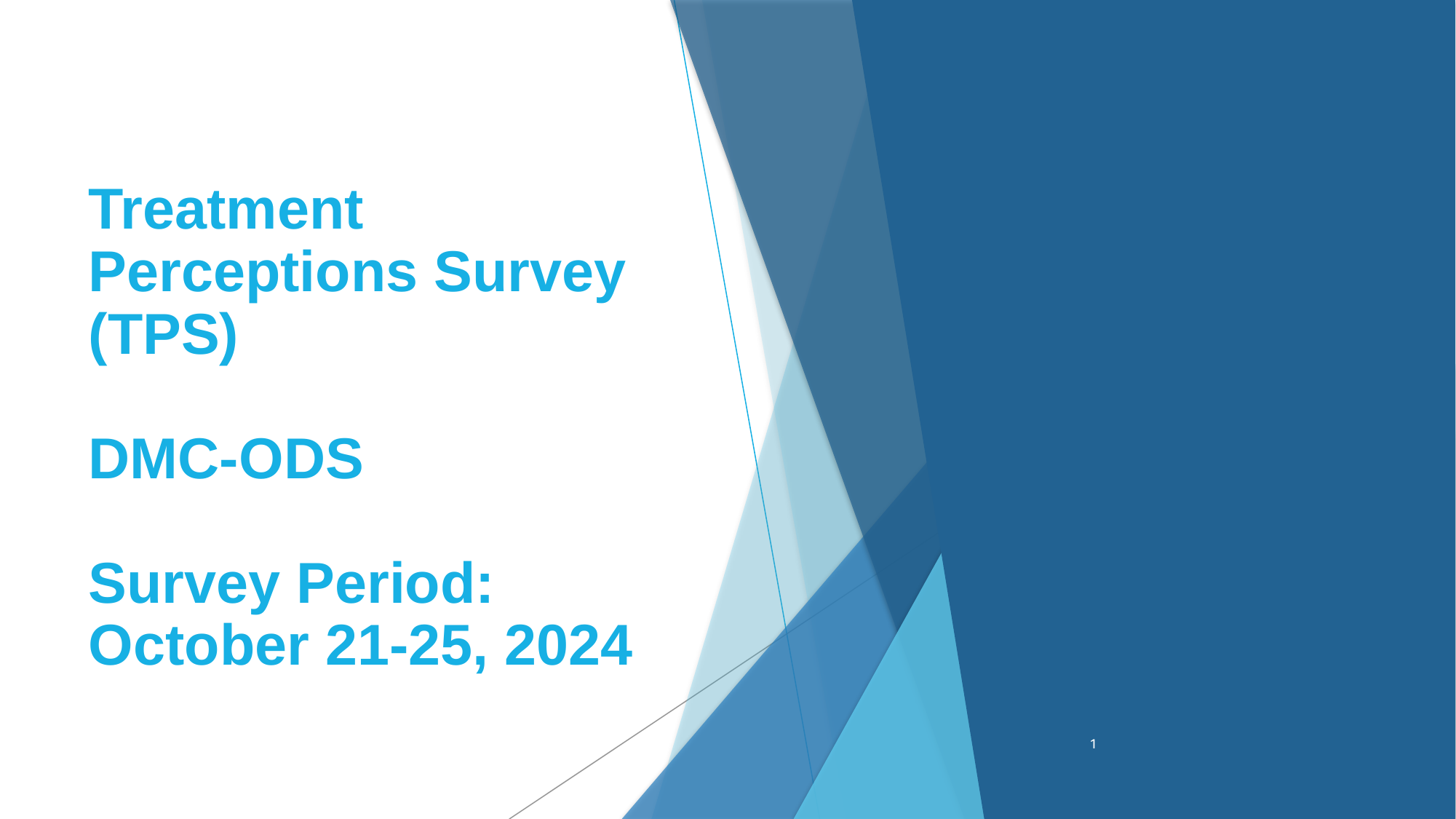

# Treatment Perceptions Survey (TPS) DMC-ODS Survey Period:  October 21-25, 2024
1